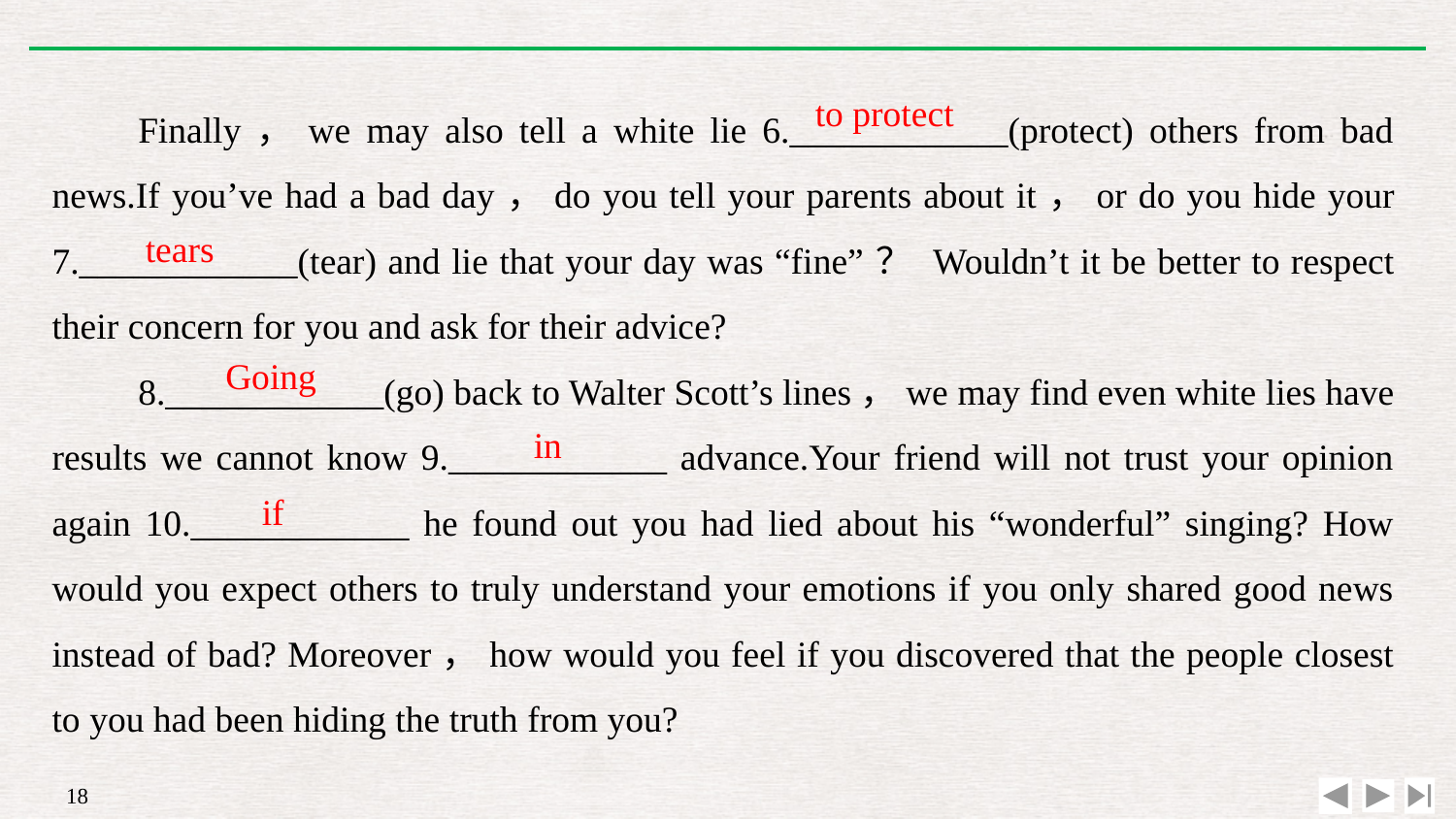

Finally，we may also tell a white lie 6.____________(protect) others from bad news.If you’ve had a bad day，do you tell your parents about it，or do you hide your 7.____________(tear) and lie that your day was “fine”？ Wouldn’t it be better to respect their concern for you and ask for their advice?
8.____________(go) back to Walter Scott’s lines，we may find even white lies have results we cannot know 9.____________ advance.Your friend will not trust your opinion again 10.____________ he found out you had lied about his “wonderful” singing? How would you expect others to truly understand your emotions if you only shared good news instead of bad? Moreover，how would you feel if you discovered that the people closest to you had been hiding the truth from you?
to protect
tears
Going
in
if